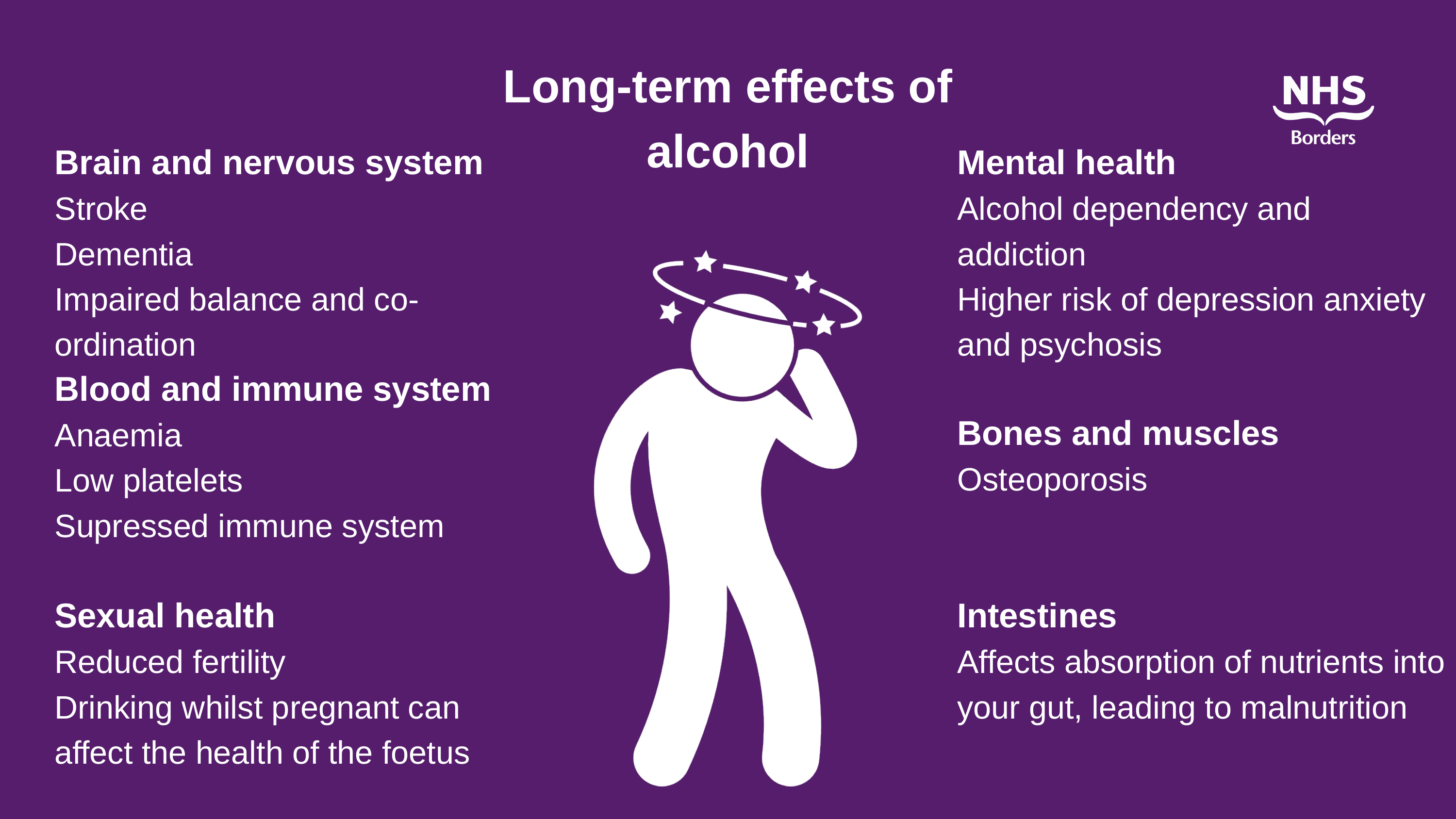

Long-term effects of alcohol

Brain and nervous system
Stroke
Dementia
Impaired balance and co-ordination
Mental health
Alcohol dependency and addiction
Higher risk of depression anxiety and psychosis

Blood and immune system
Anaemia
Low platelets
Supressed immune system
Bones and muscles
Osteoporosis
Sexual health
Reduced fertility
Drinking whilst pregnant can affect the health of the foetus

Intestines
Affects absorption of nutrients into your gut, leading to malnutrition